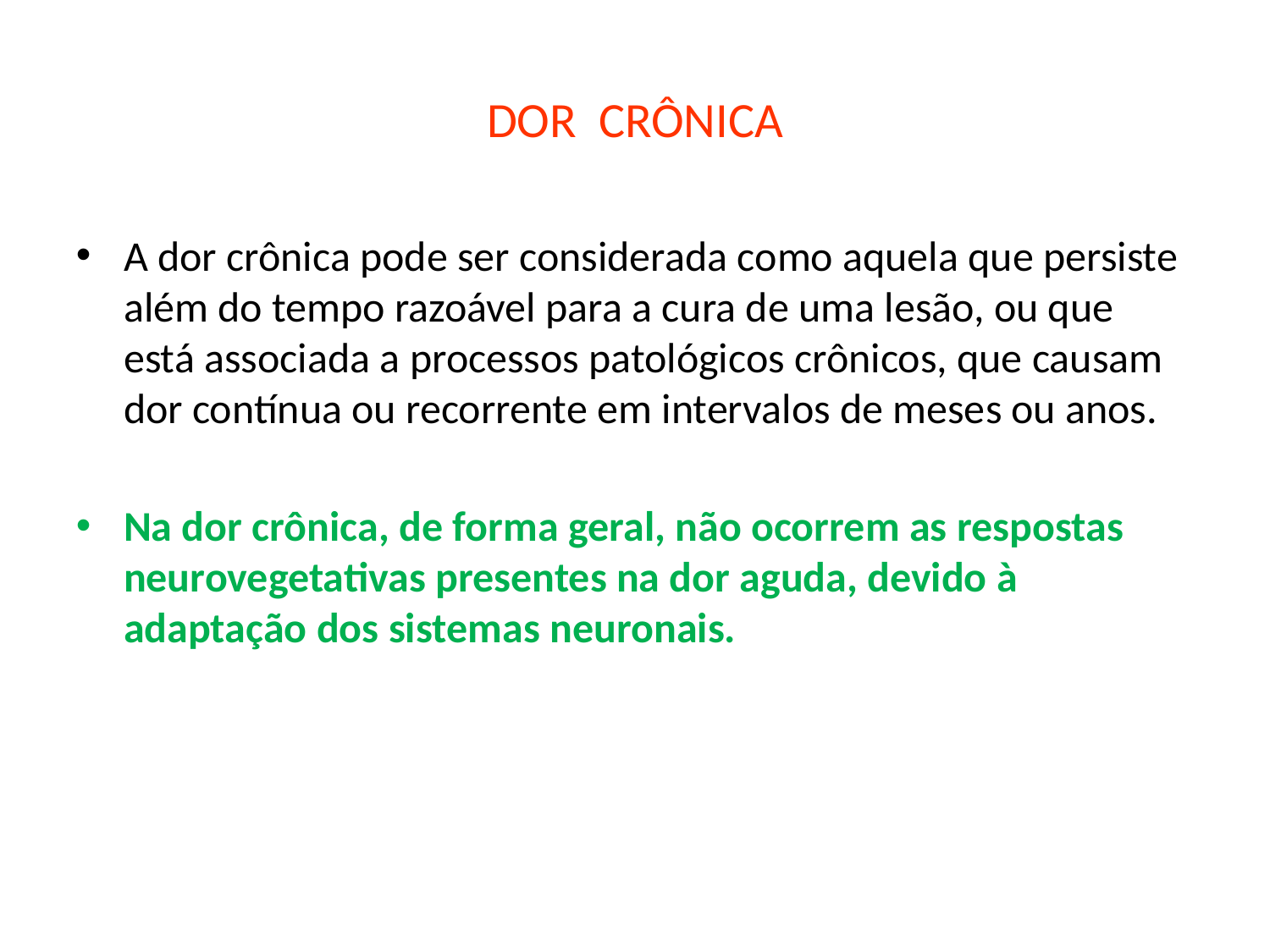

DOR  CRÔNICA
A dor crônica pode ser considerada como aquela que persiste além do tempo razoável para a cura de uma lesão, ou que está associada a processos patológicos crônicos, que causam dor contínua ou recorrente em intervalos de meses ou anos.

Na dor crônica, de forma geral, não ocorrem as respostas neurovegetativas presentes na dor aguda, devido à adaptação dos sistemas neuronais.